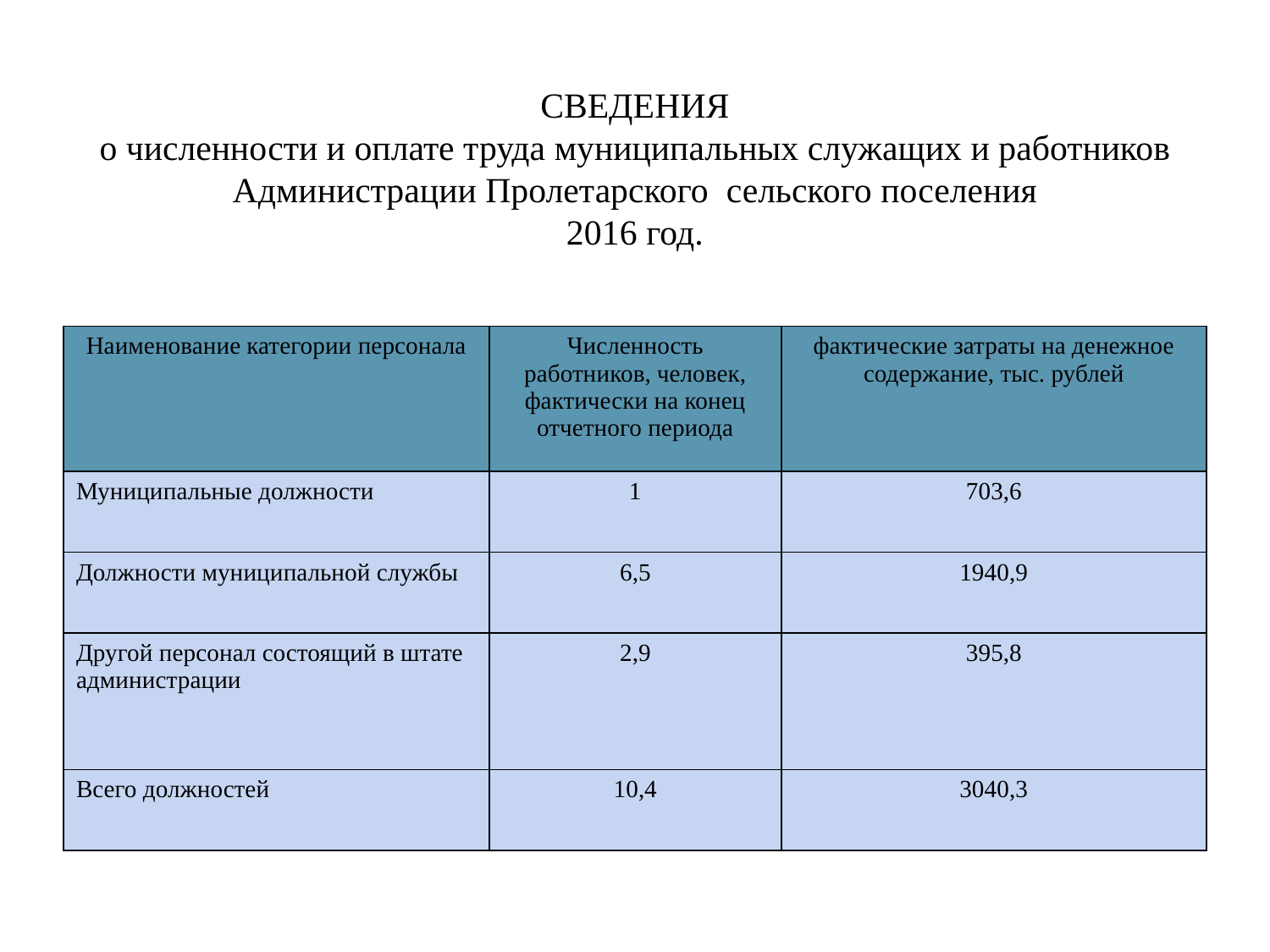

# СВЕДЕНИЯ о численности и оплате труда муниципальных служащих и работников Администрации Пролетарского  сельского поселения 2016 год.
| Наименование категории персонала | Численность работников, человек, фактически на конец отчетного периода | фактические затраты на денежное содержание, тыс. рублей |
| --- | --- | --- |
| Муниципальные должности | 1 | 703,6 |
| Должности муниципальной службы | 6,5 | 1940,9 |
| Другой персонал состоящий в штате администрации | 2,9 | 395,8 |
| Всего должностей | 10,4 | 3040,3 |